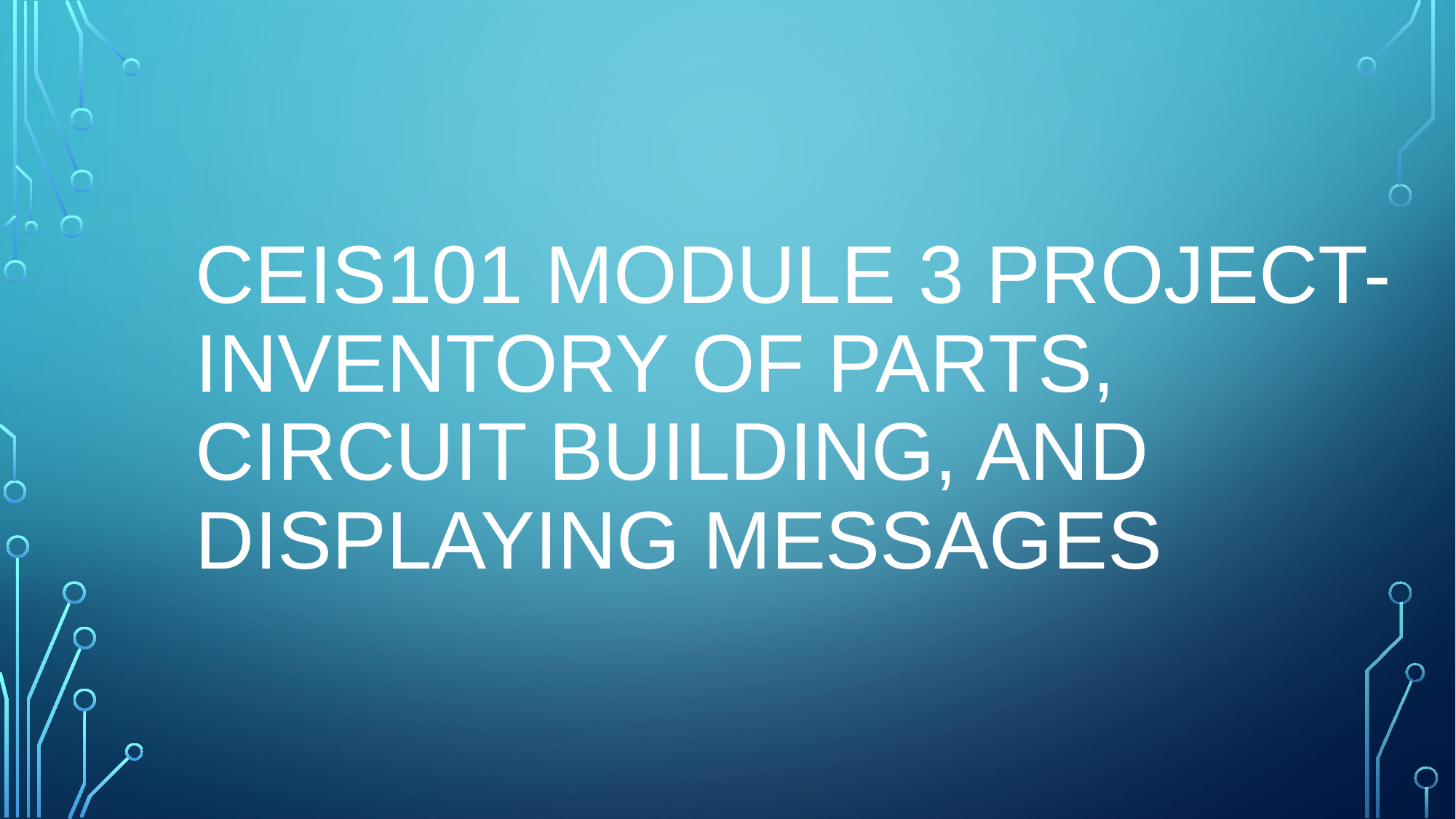

# Ceis101 module 3 Project- inventory of parts, circuit building, and displaying messages